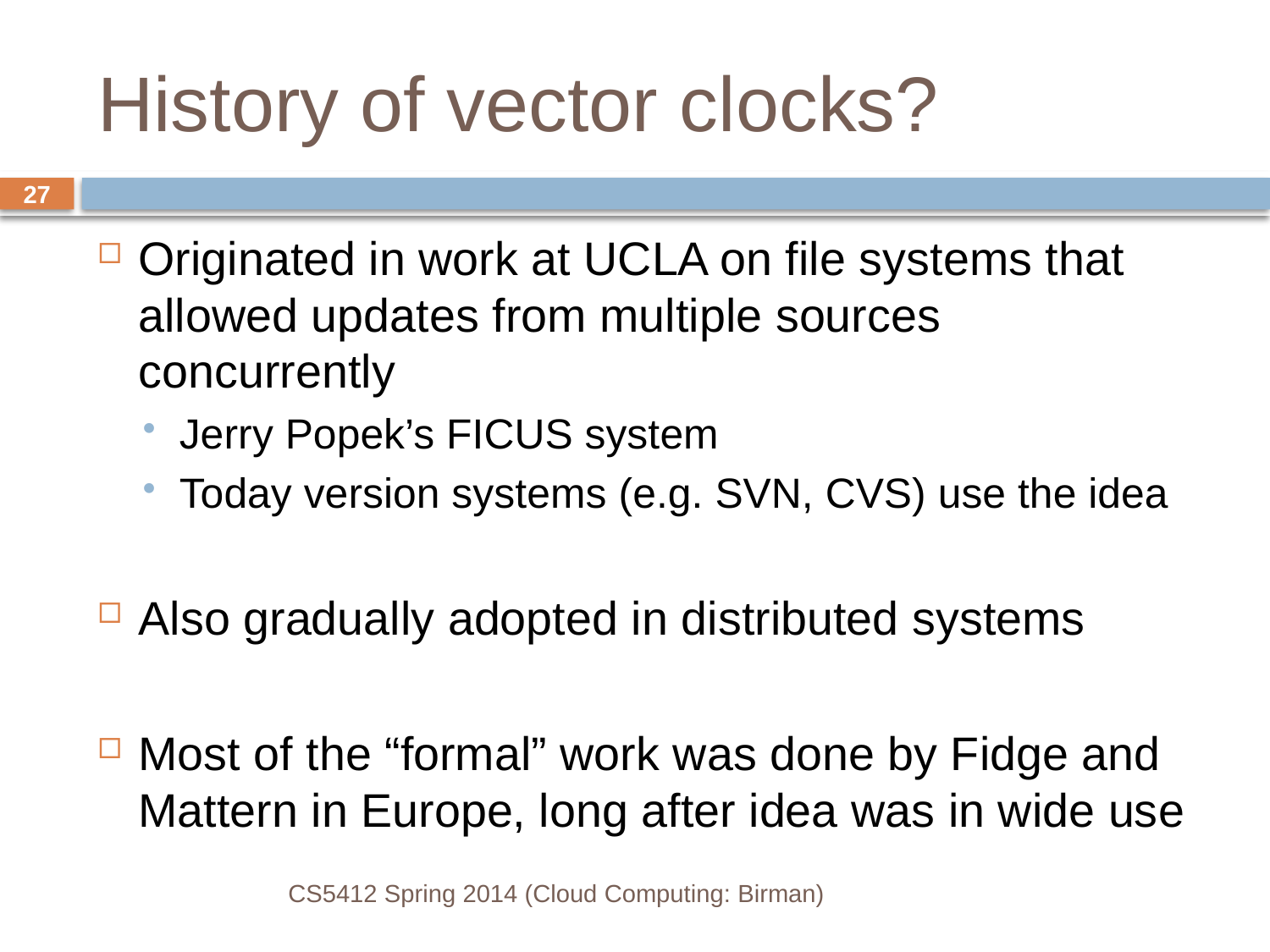

# History of vector clocks?
27
Originated in work at UCLA on file systems that allowed updates from multiple sources concurrently
Jerry Popek’s FICUS system
Today version systems (e.g. SVN, CVS) use the idea

Also gradually adopted in distributed systems

Most of the “formal” work was done by Fidge and Mattern in Europe, long after idea was in wide use
CS5412 Spring 2014 (Cloud Computing: Birman)